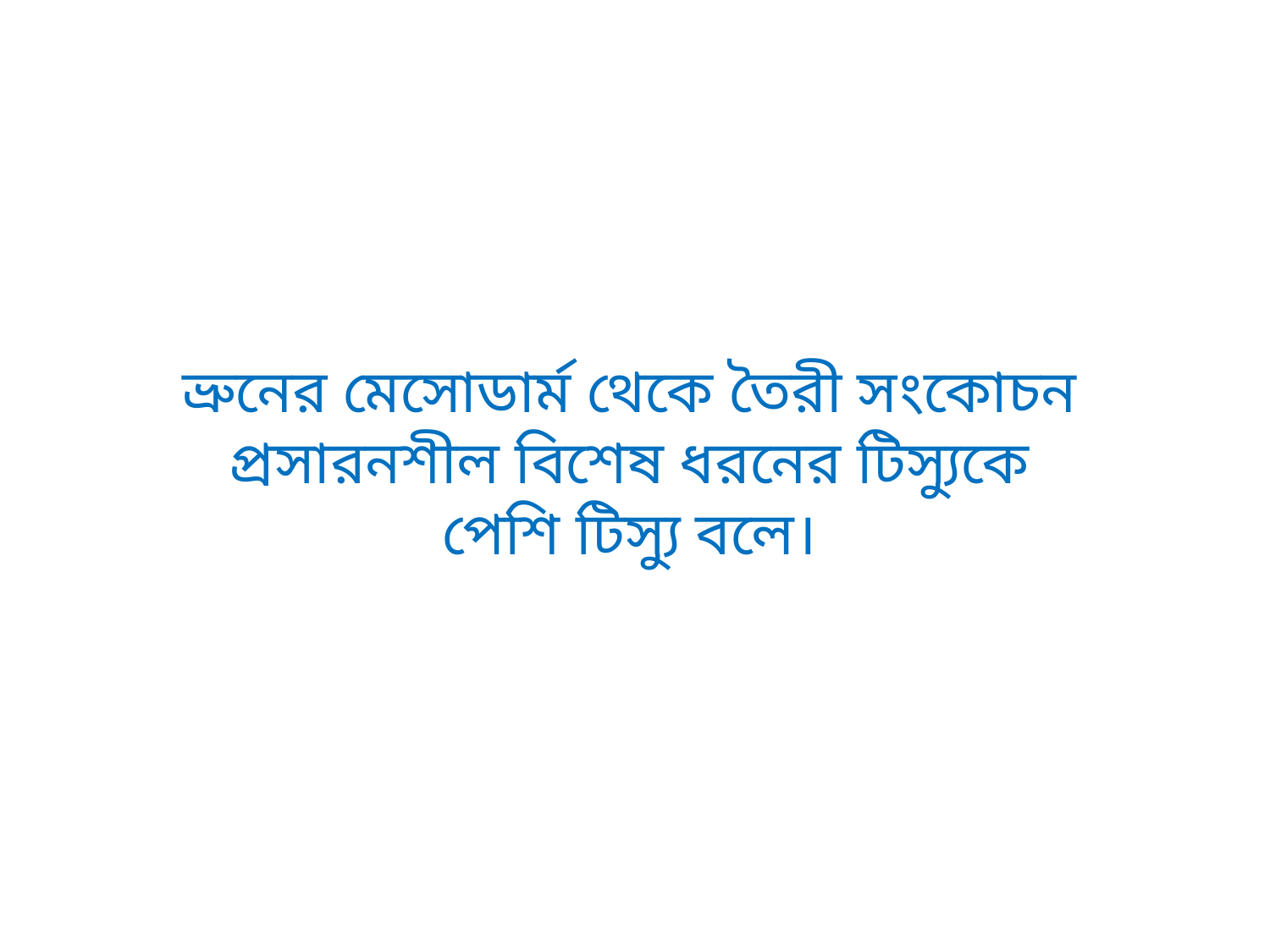

# ভ্রুনের মেসোডার্ম থেকে তৈরী সংকোচন প্রসারনশীল বিশেষ ধরনের টিস্যুকে পেশি টিস্যু বলে।